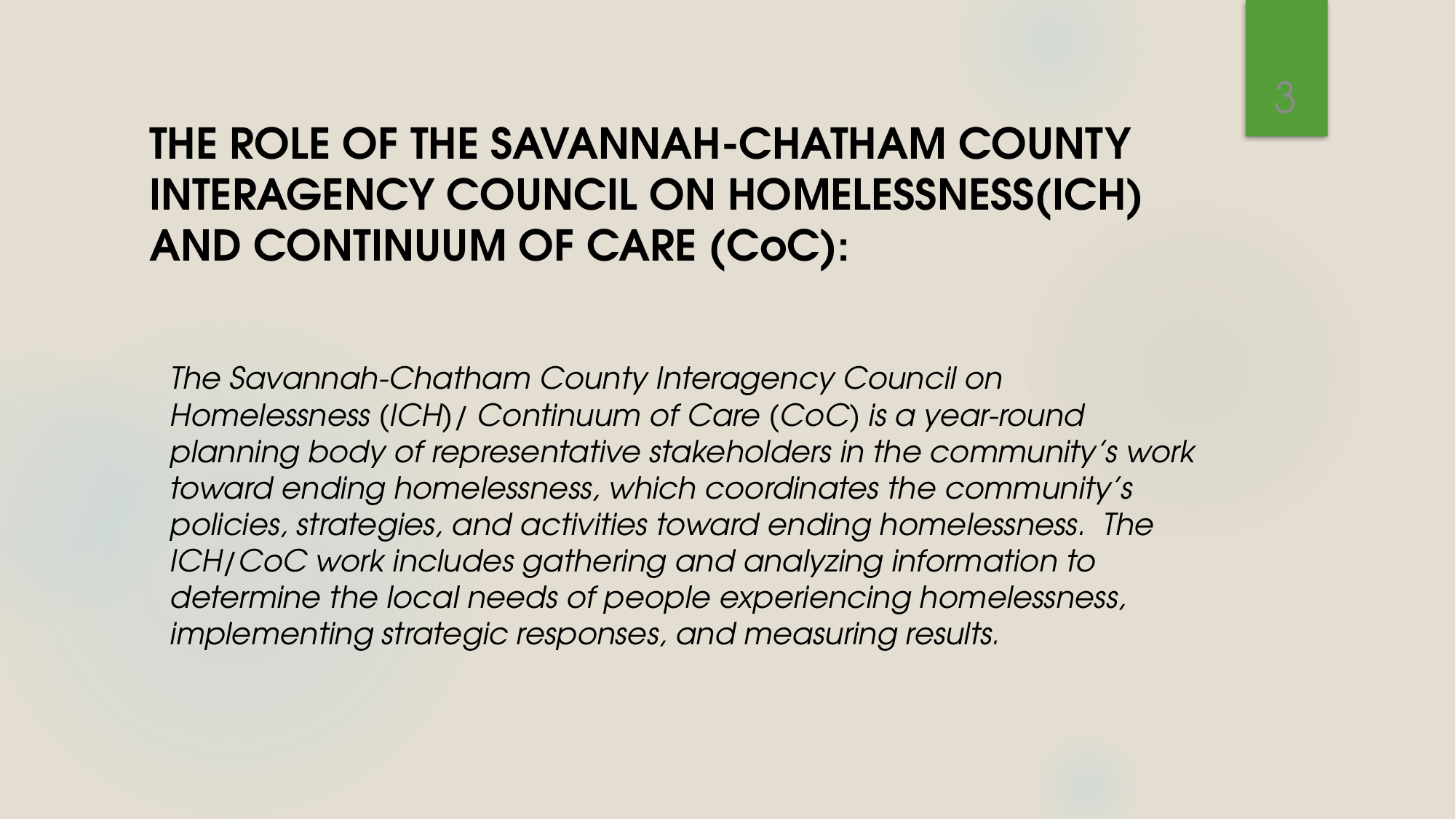

3
THE ROLE OF THE SAVANNAH-CHATHAM COUNTY
INTERAGENCY COUNCIL ON HOMELESSNESS(ICH)
AND CONTINUUM OF CARE (CoC):
The Savannah-Chatham County Interagency Council on Homelessness (ICH)/ Continuum of Care (CoC) is a year-round planning body of representative stakeholders in the community’s work toward ending homelessness, which coordinates the community’s policies, strategies, and activities toward ending homelessness.  The ICH/CoC work includes gathering and analyzing information to determine the local needs of people experiencing homelessness, implementing strategic responses, and measuring results.